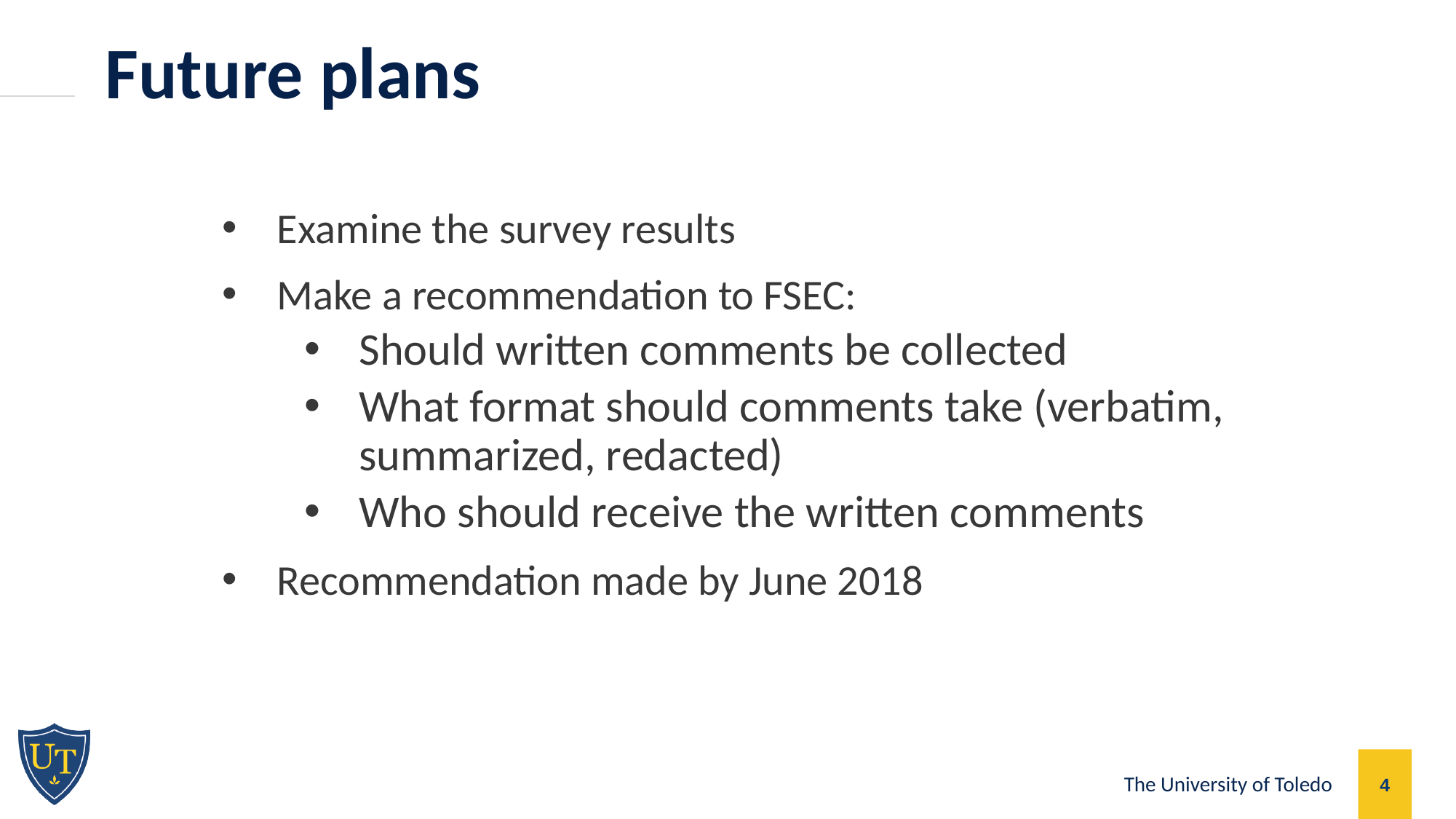

Future plans

Examine the survey results
Make a recommendation to FSEC:
Should written comments be collected
What format should comments take (verbatim, summarized, redacted)
Who should receive the written comments
Recommendation made by June 2018
4
The University of Toledo